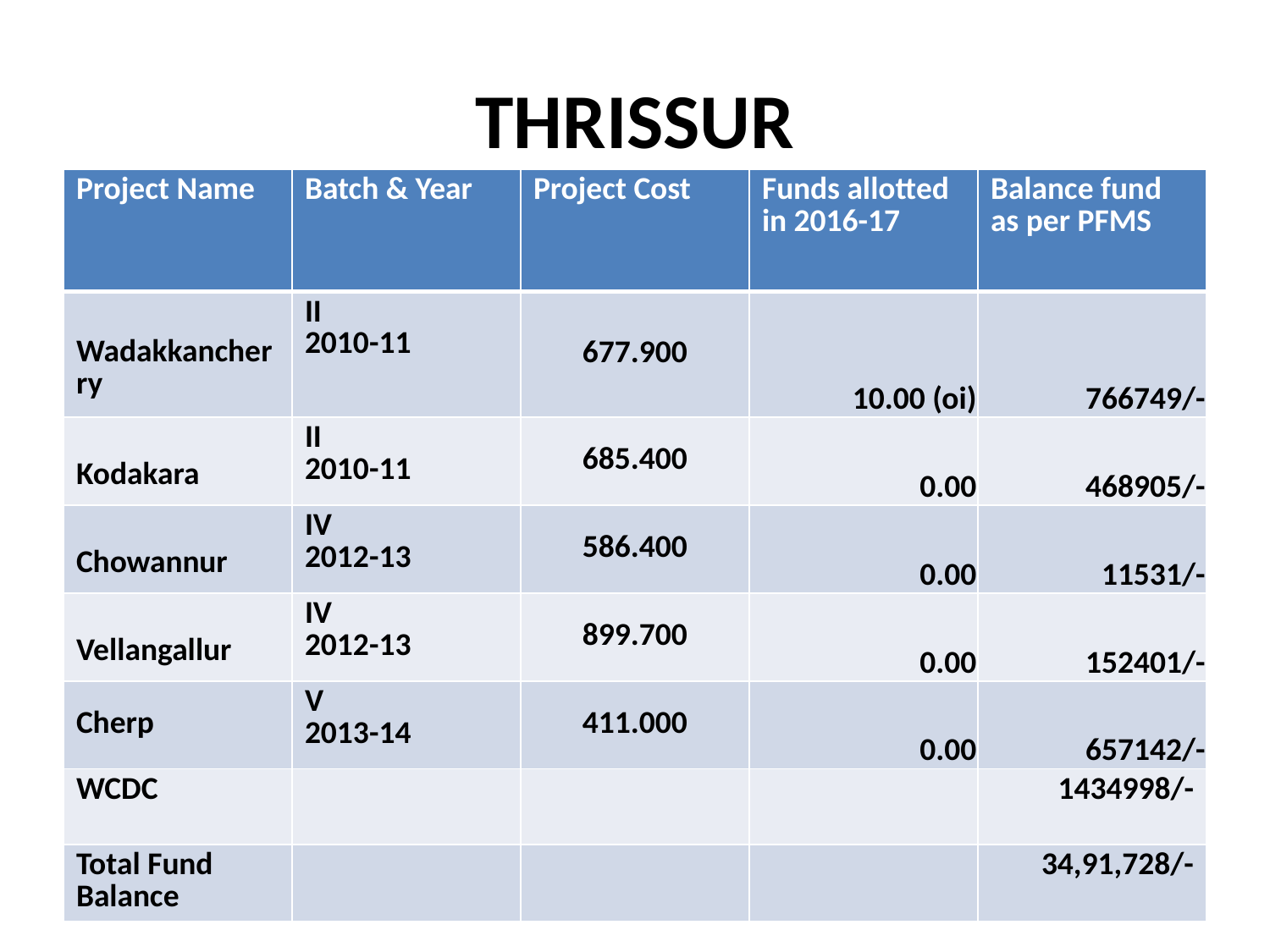

# THRISSUR
| Project Name | Batch & Year | Project Cost | Funds allotted in 2016-17 | Balance fund as per PFMS |
| --- | --- | --- | --- | --- |
| Wadakkancherry | II 2010-11 | 677.900 | 10.00 (oi) | 766749/- |
| Kodakara | II 2010-11 | 685.400 | 0.00 | 468905/- |
| Chowannur | IV 2012-13 | 586.400 | 0.00 | 11531/- |
| Vellangallur | IV 2012-13 | 899.700 | 0.00 | 152401/- |
| Cherp | V 2013-14 | 411.000 | 0.00 | 657142/- |
| WCDC |  |  |  | 1434998/- |
| Total Fund Balance |  |  |  | 34,91,728/- |